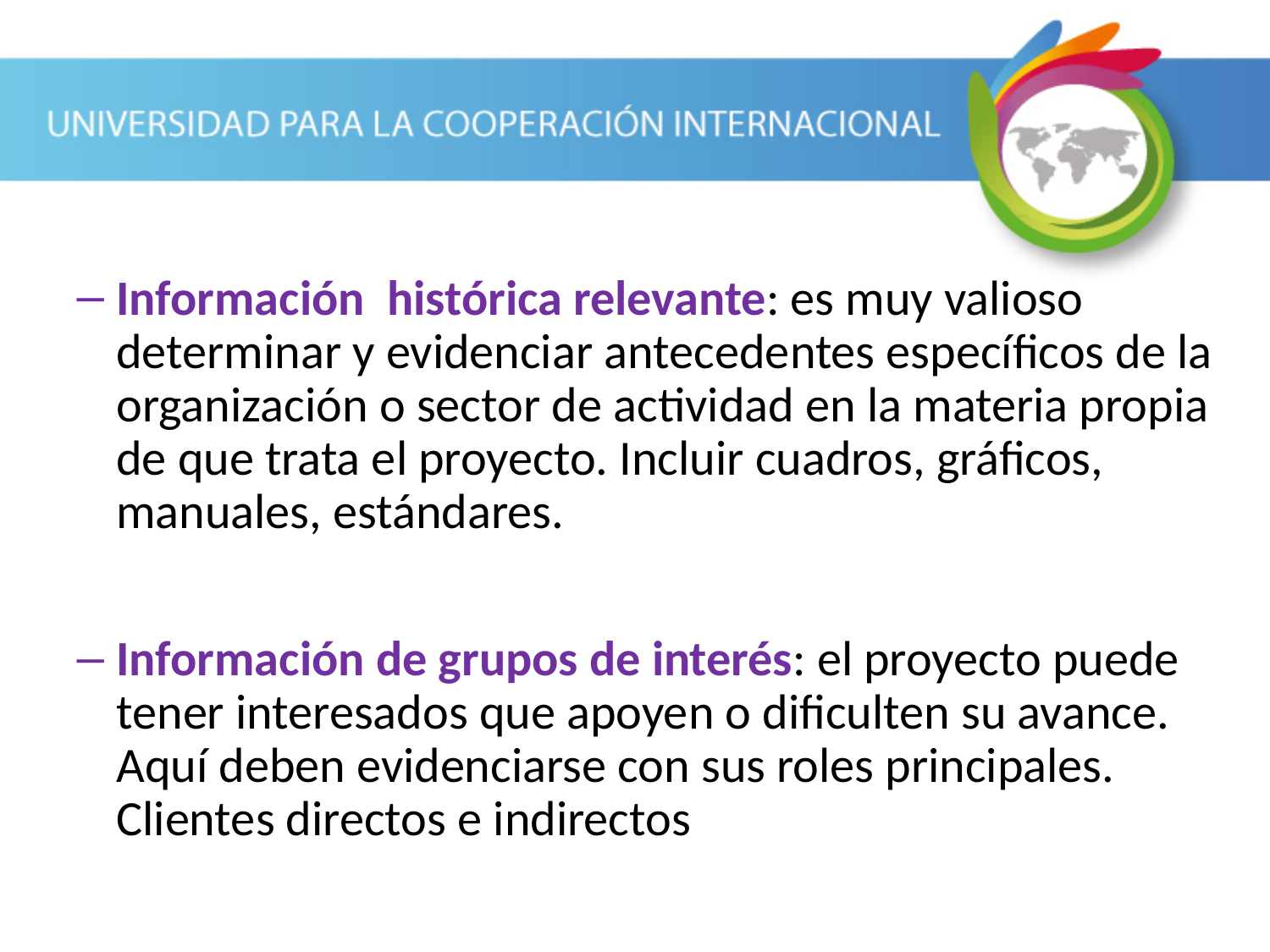

Información  histórica relevante: es muy valioso determinar y evidenciar antecedentes específicos de la organización o sector de actividad en la materia propia de que trata el proyecto. Incluir cuadros, gráficos, manuales, estándares.

Información de grupos de interés: el proyecto puede tener interesados que apoyen o dificulten su avance. Aquí deben evidenciarse con sus roles principales. Clientes directos e indirectos